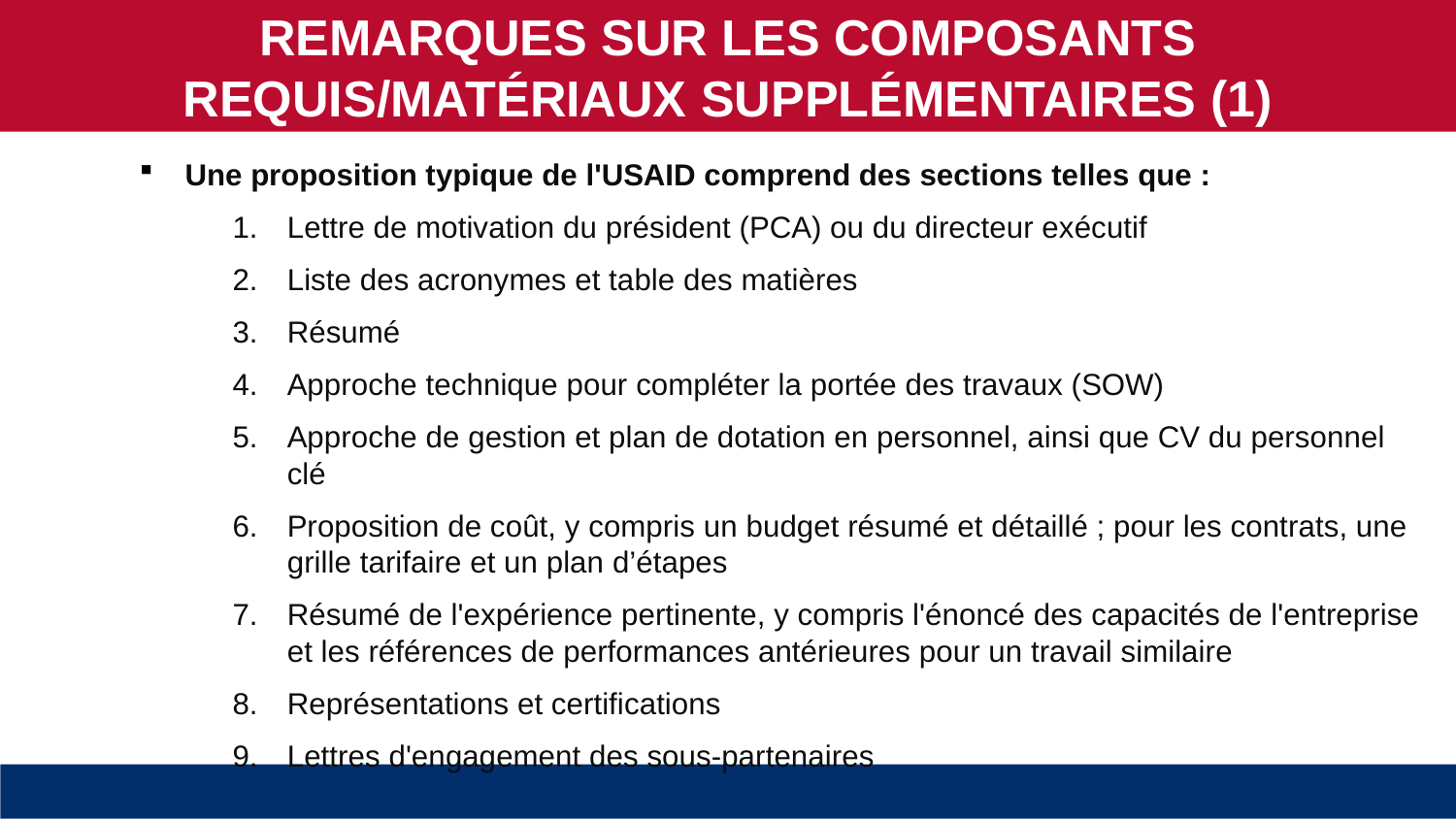

REMARQUES SUR LES COMPOSANTS REQUIS/MATÉRIAUX SUPPLÉMENTAIRES (1)
Une proposition typique de l'USAID comprend des sections telles que :
Lettre de motivation du président (PCA) ou du directeur exécutif
Liste des acronymes et table des matières
Résumé
Approche technique pour compléter la portée des travaux (SOW)
Approche de gestion et plan de dotation en personnel, ainsi que CV du personnel clé
Proposition de coût, y compris un budget résumé et détaillé ; pour les contrats, une grille tarifaire et un plan d’étapes
Résumé de l'expérience pertinente, y compris l'énoncé des capacités de l'entreprise et les références de performances antérieures pour un travail similaire
Représentations et certifications
Lettres d'engagement des sous-partenaires